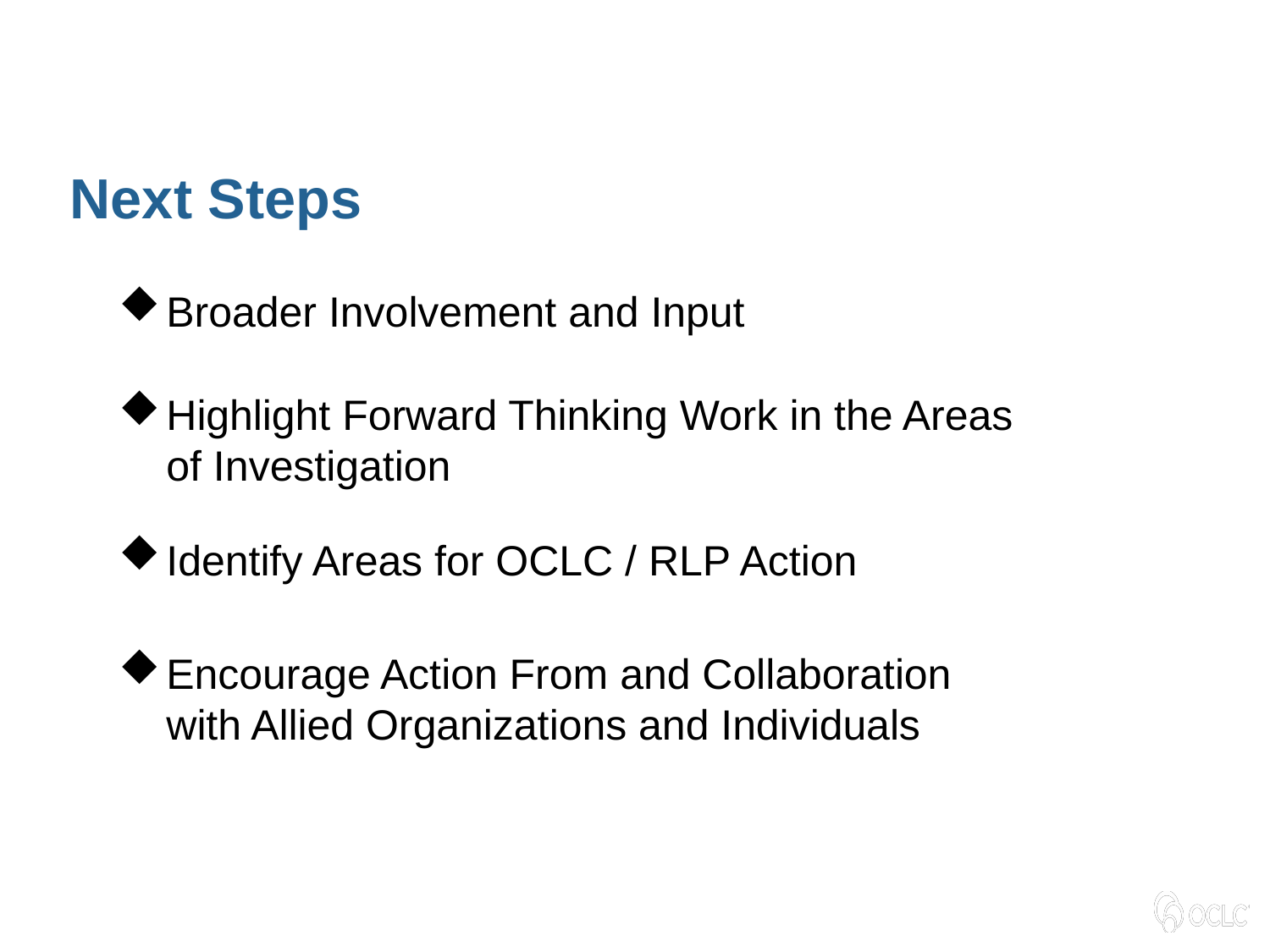

Next Steps
Broader Involvement and Input

Highlight Forward Thinking Work in the Areas of Investigation

Identify Areas for OCLC / RLP Action

Encourage Action From and Collaboration with Allied Organizations and Individuals